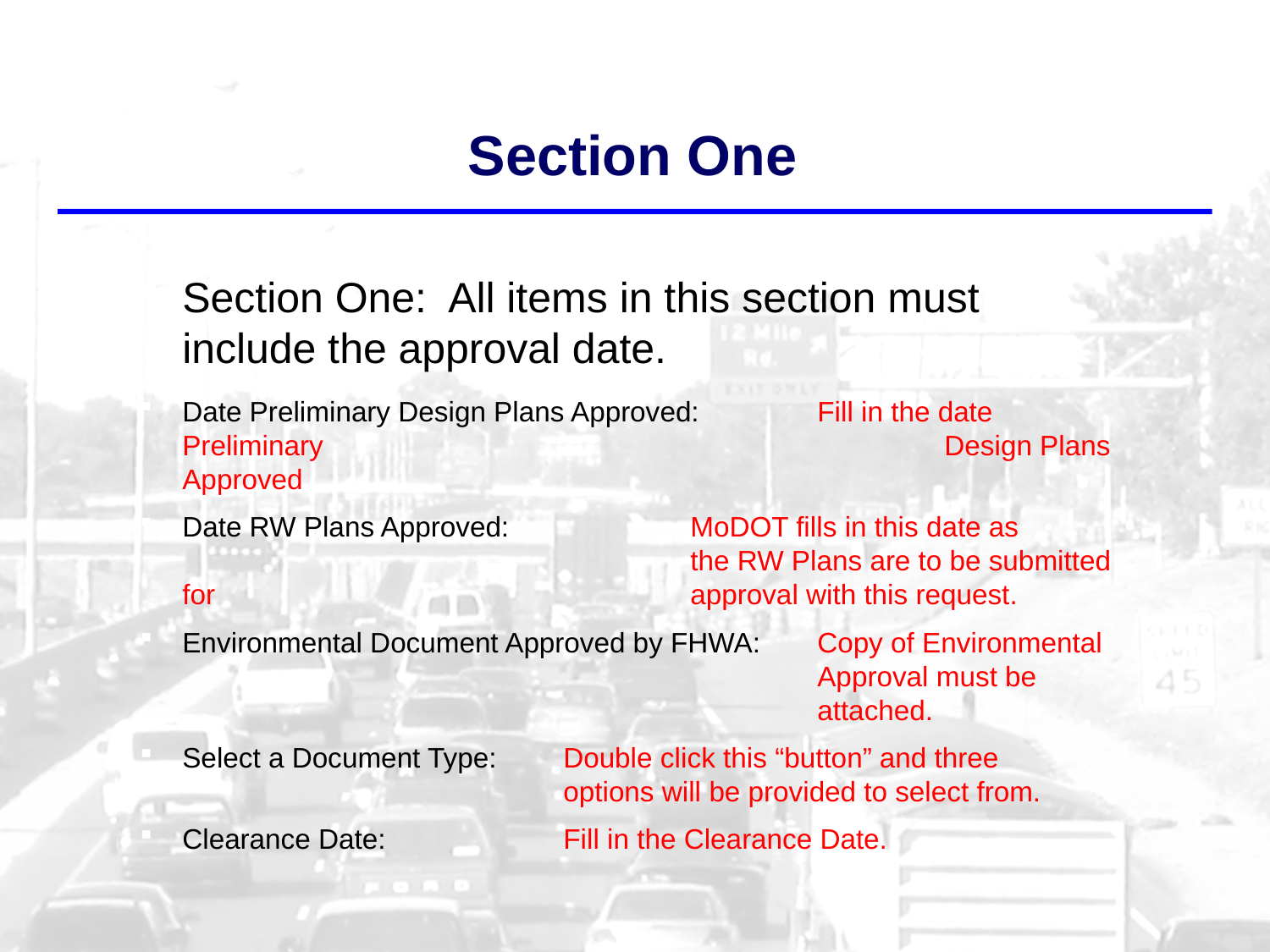

# Section One
Section One:  All items in this section must include the approval date.
Date Preliminary Design Plans Approved:	Fill in the date Preliminary 					Design Plans Approved
Date RW Plans Approved:		MoDOT fills in this date as 					the RW Plans are to be submitted for 				approval with this request.
Environmental Document Approved by FHWA: 	Copy of Environmental 					Approval must be 						attached.
Select a Document Type:	Double click this “button” and three 				options will be provided to select from.
Clearance Date:		Fill in the Clearance Date.